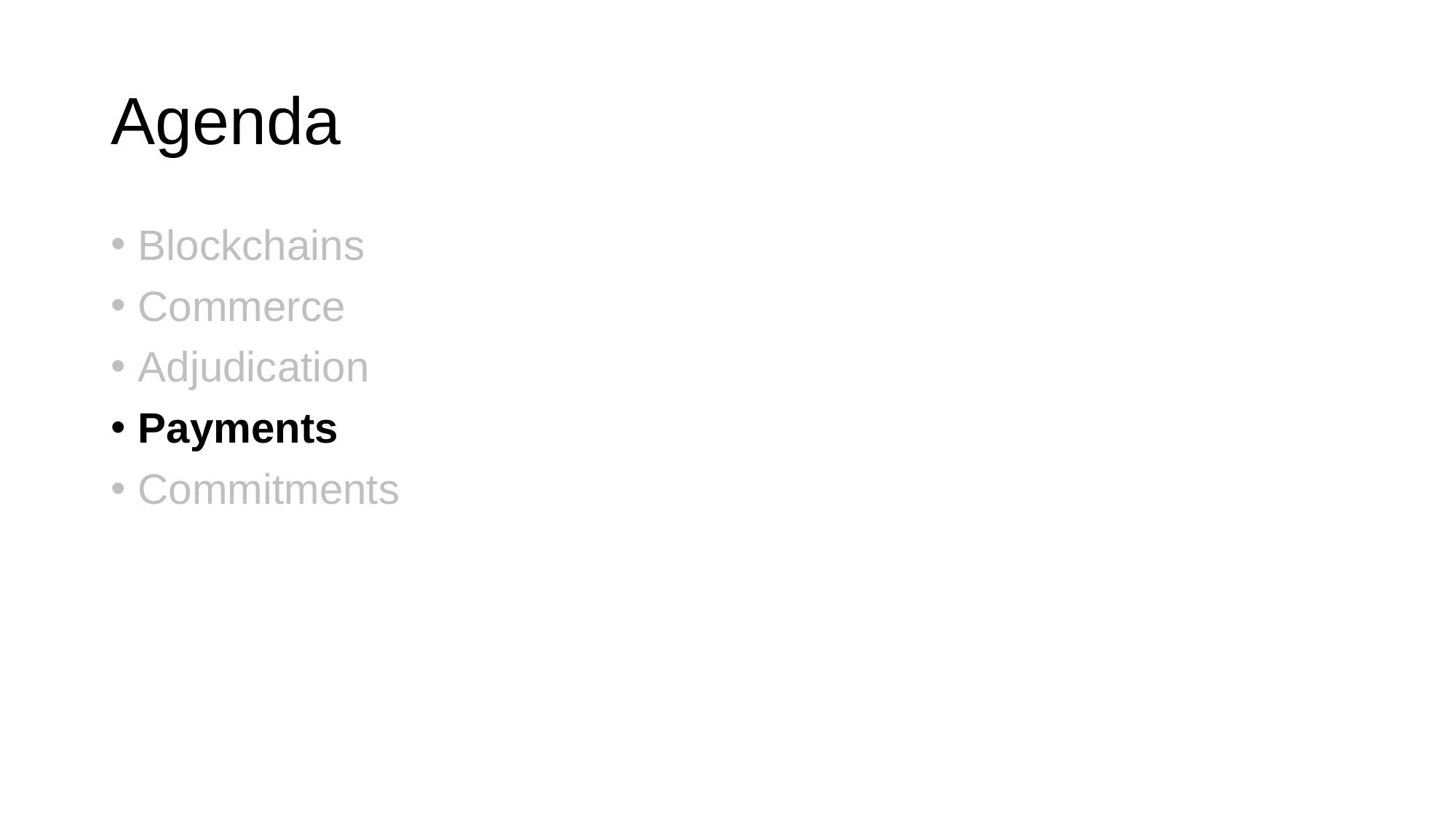

# Agenda
Blockchains
Commerce
Adjudication
Payments
Commitments